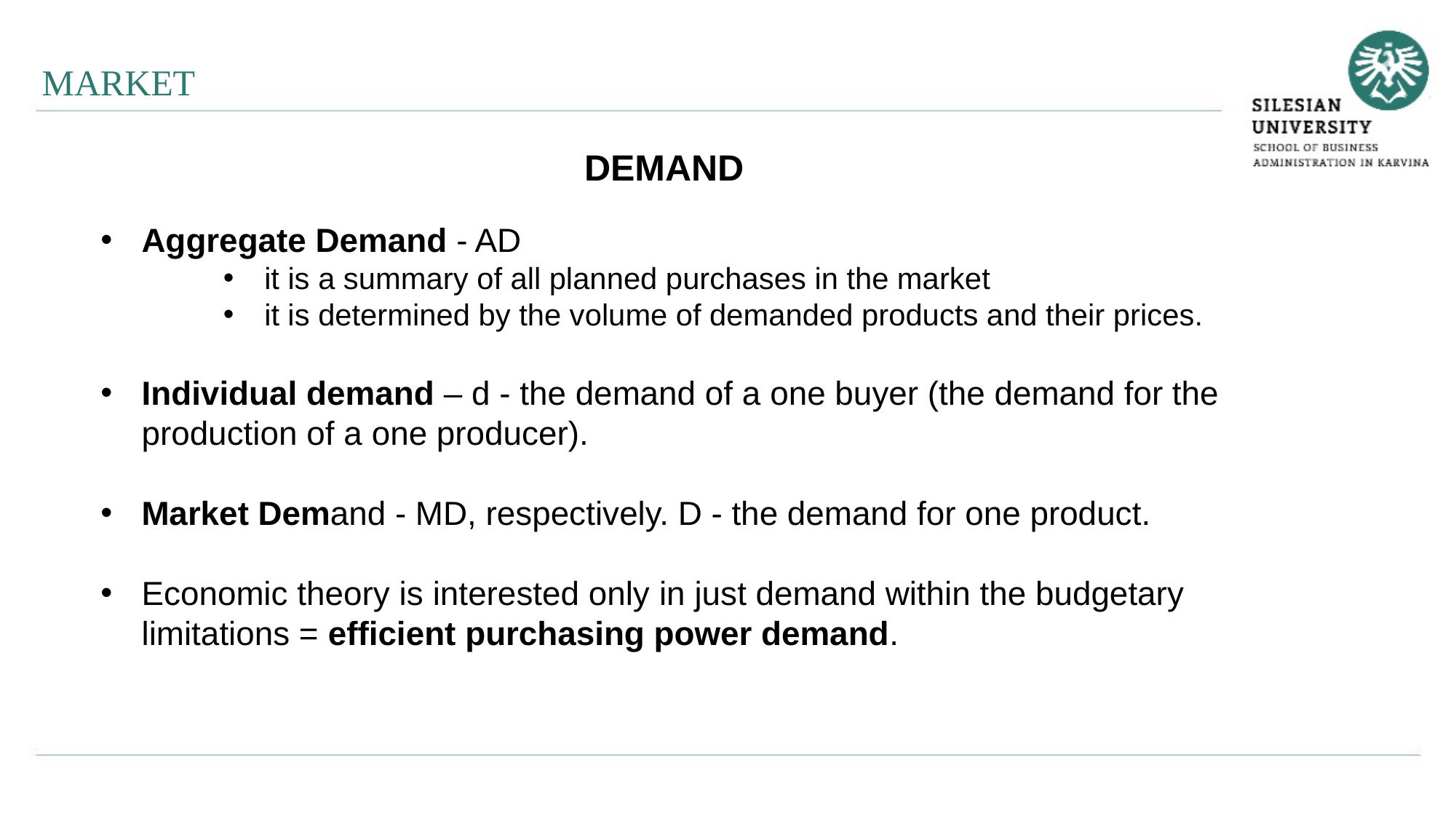

MARKET
DEMAND
Aggregate Demand - AD
it is a summary of all planned purchases in the market
it is determined by the volume of demanded products and their prices.

Individual demand – d - the demand of a one buyer (the demand for the production of a one producer).

Market Demand - MD, respectively. D - the demand for one product.

Economic theory is interested only in just demand within the budgetary limitations = efficient purchasing power demand.